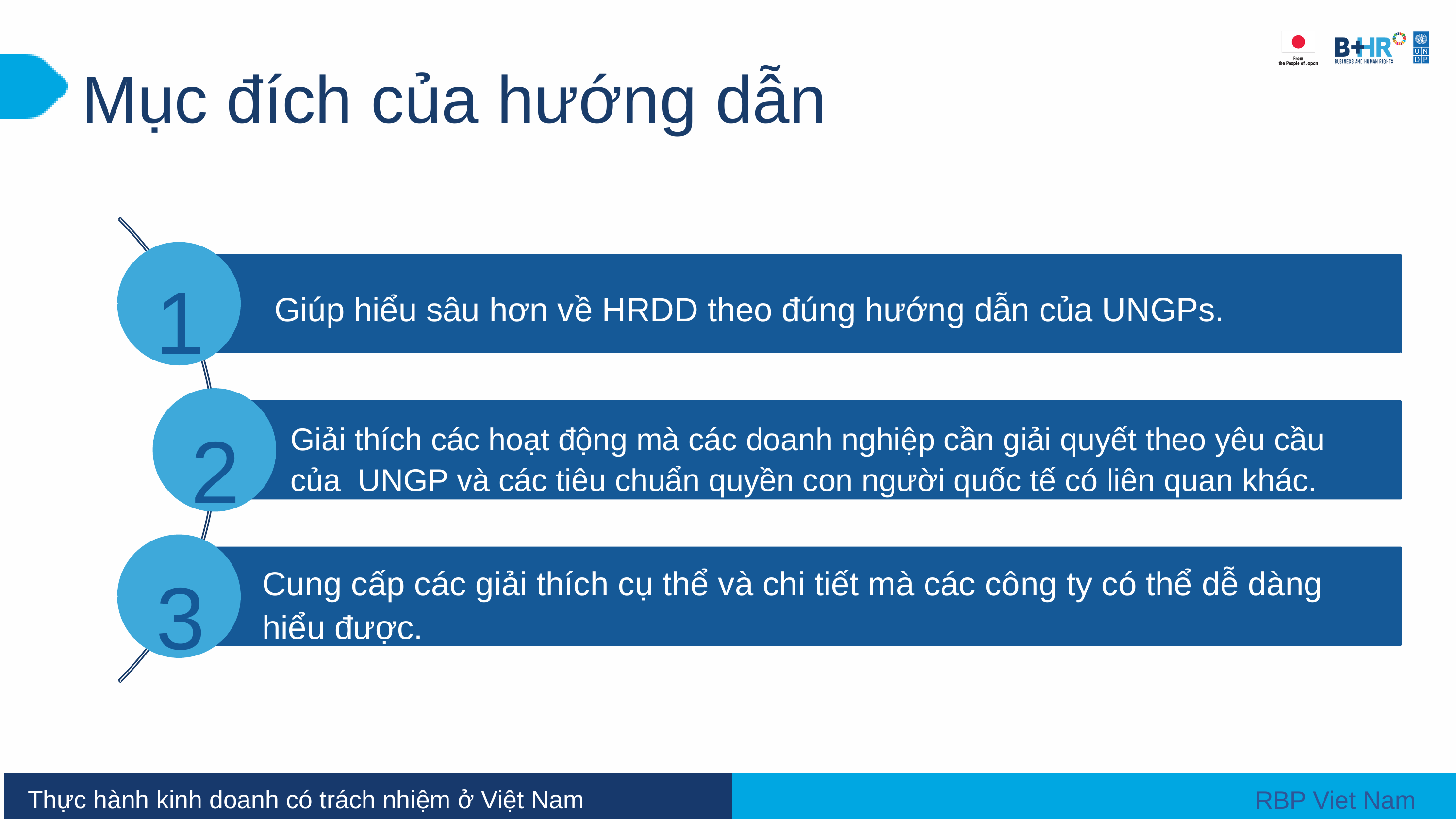

Mục đích của hướng dẫn

1

Giúp hiểu sâu hơn về HRDD theo đúng hướng dẫn của UNGPs.

2

Giải thích các hoạt động mà các doanh nghiệp cần giải quyết theo yêu cầu của  UNGP và các tiêu chuẩn quyền con người quốc tế có liên quan khác.

3

Cung cấp các giải thích cụ thể và chi tiết mà các công ty có thể dễ dàng hiểu được.

   Thực hành kinh doanh có trách nhiệm ở Việt Nam

 RBP Viet Nam